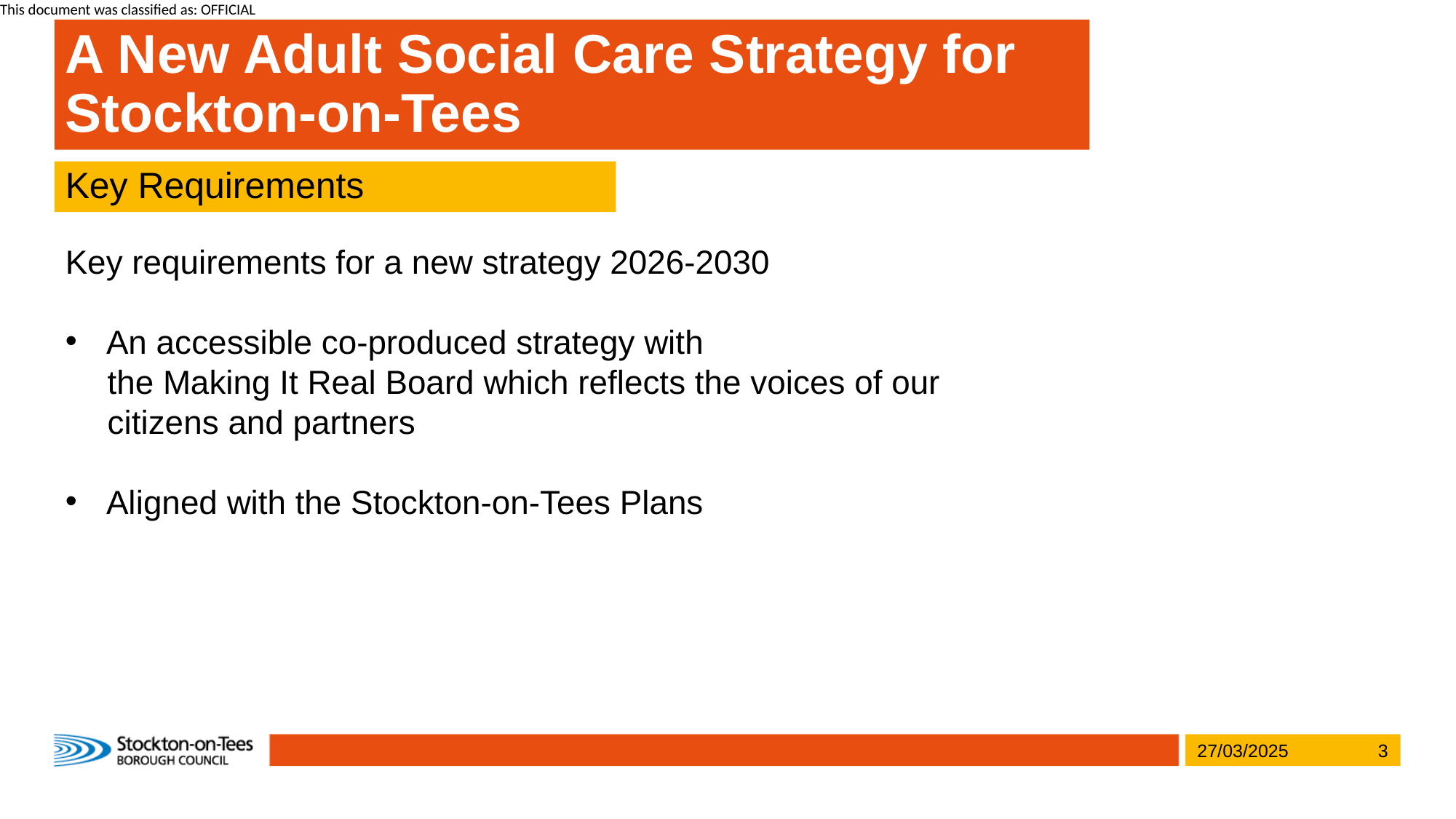

# A New Adult Social Care Strategy for Stockton-on-Tees
Key Requirements
Key requirements for a new strategy 2026-2030

An accessible co-produced strategy with
the Making It Real Board which reflects the voices of our
citizens and partners

Aligned with the Stockton-on-Tees Plans

27/03/2025
3